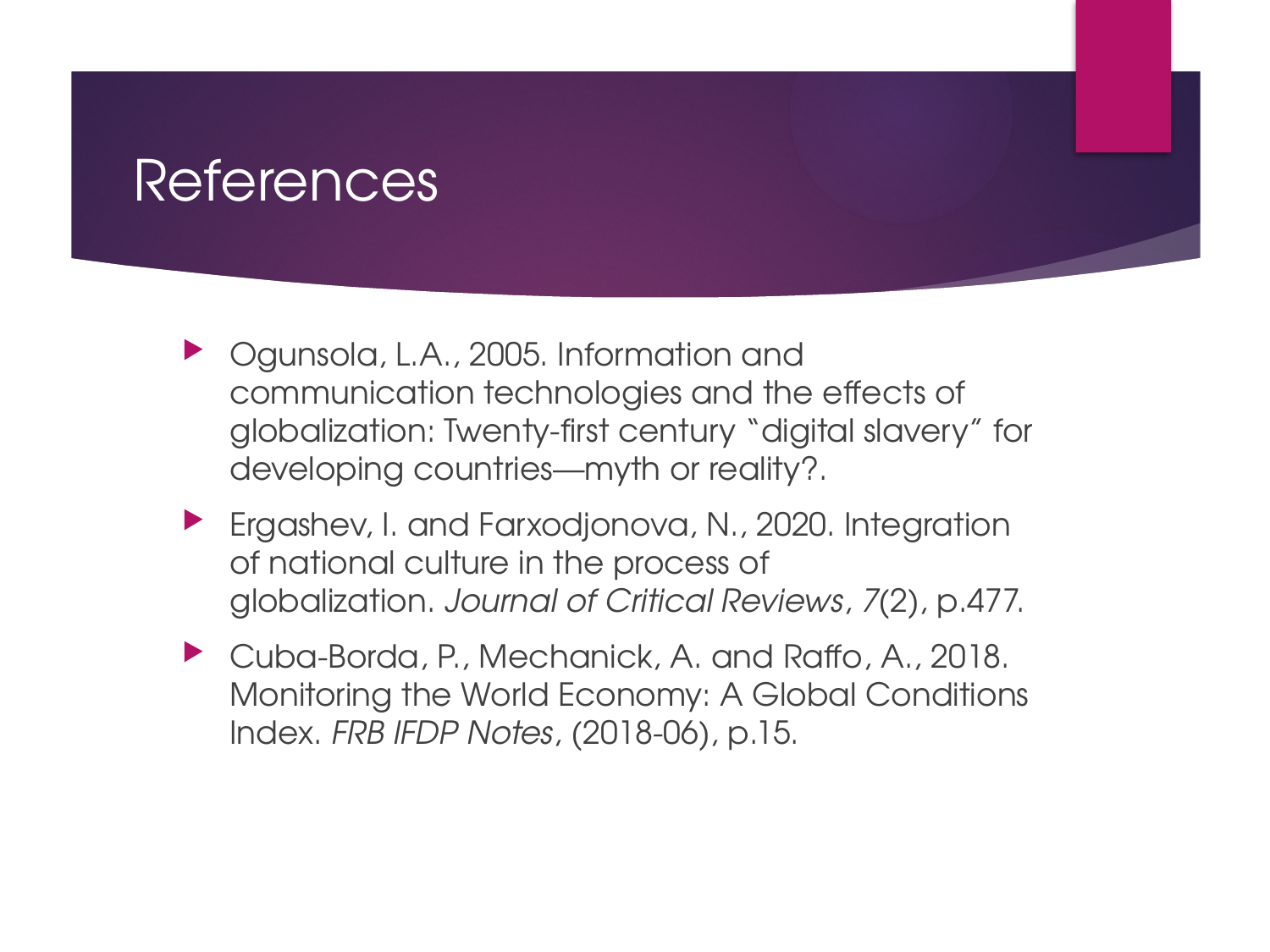

# References
Ogunsola, L.A., 2005. Information and communication technologies and the effects of globalization: Twenty-first century “digital slavery” for developing countries—myth or reality?.
Ergashev, I. and Farxodjonova, N., 2020. Integration of national culture in the process of globalization. Journal of Critical Reviews, 7(2), p.477.
Cuba-Borda, P., Mechanick, A. and Raffo, A., 2018. Monitoring the World Economy: A Global Conditions Index. FRB IFDP Notes, (2018-06), p.15.